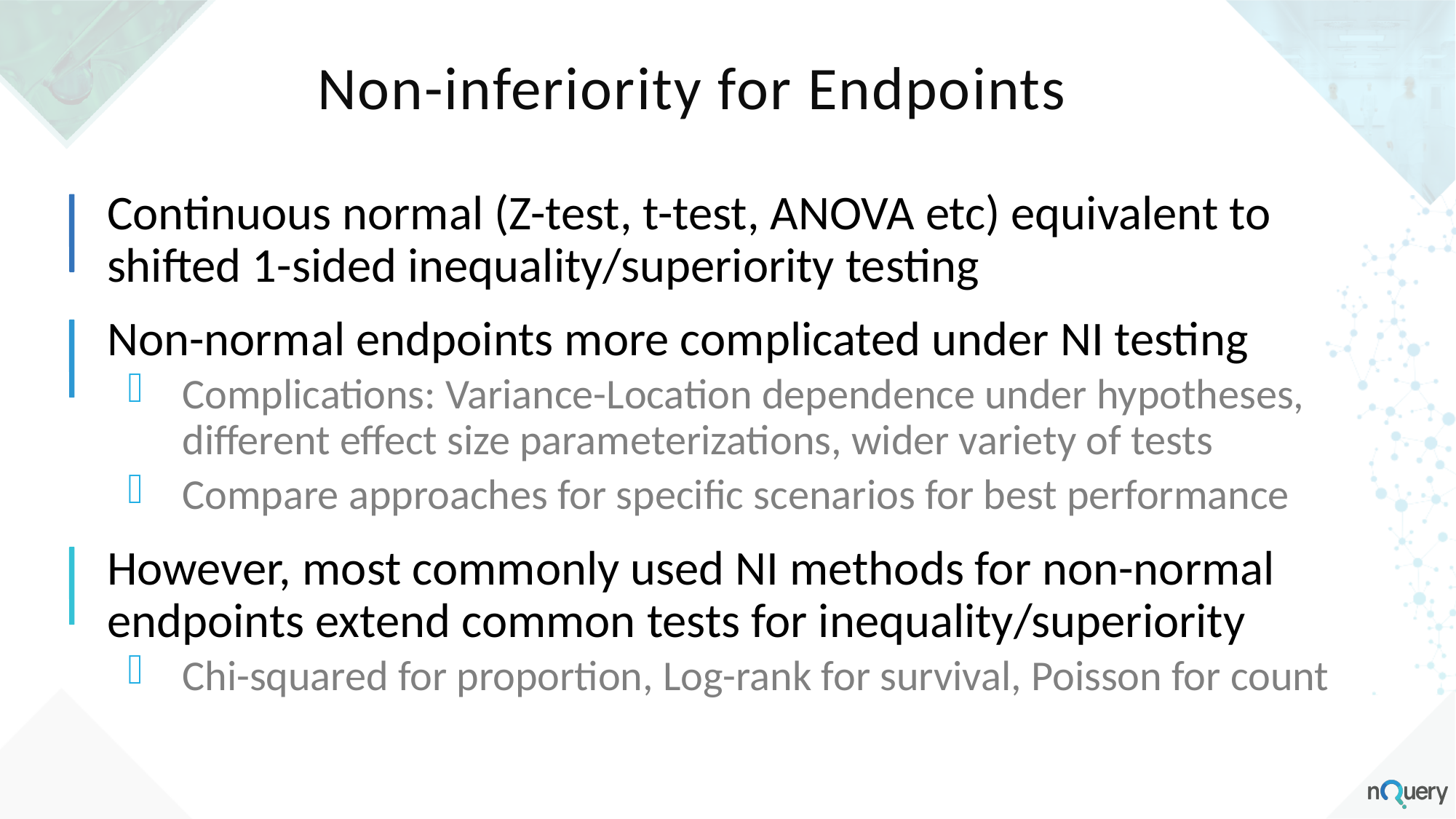

Non-inferiority for Endpoints
Continuous normal (Z-test, t-test, ANOVA etc) equivalent to shifted 1-sided inequality/superiority testing
Non-normal endpoints more complicated under NI testing
Complications: Variance-Location dependence under hypotheses, different effect size parameterizations, wider variety of tests
Compare approaches for specific scenarios for best performance
However, most commonly used NI methods for non-normal endpoints extend common tests for inequality/superiority
Chi-squared for proportion, Log-rank for survival, Poisson for count